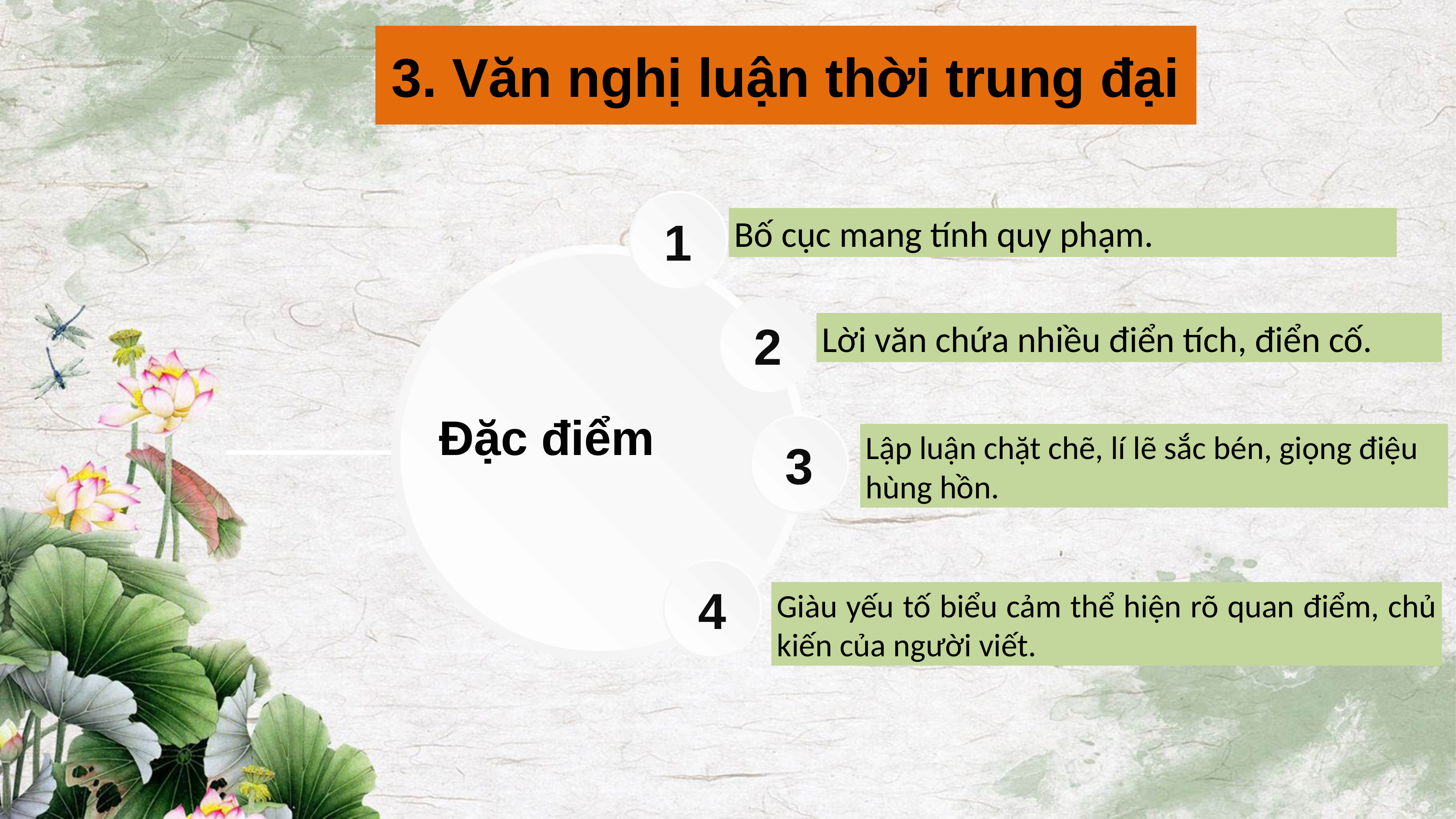

3. Văn nghị luận thời trung đại

1
Bố cục mang tính quy phạm.

2
Lời văn chứa nhiều điển tích, điển cố.
Đặc điểm

3
Lập luận chặt chẽ, lí lẽ sắc bén, giọng điệu hùng hồn.

4
Giàu yếu tố biểu cảm thể hiện rõ quan điểm, chủ kiến của người viết.